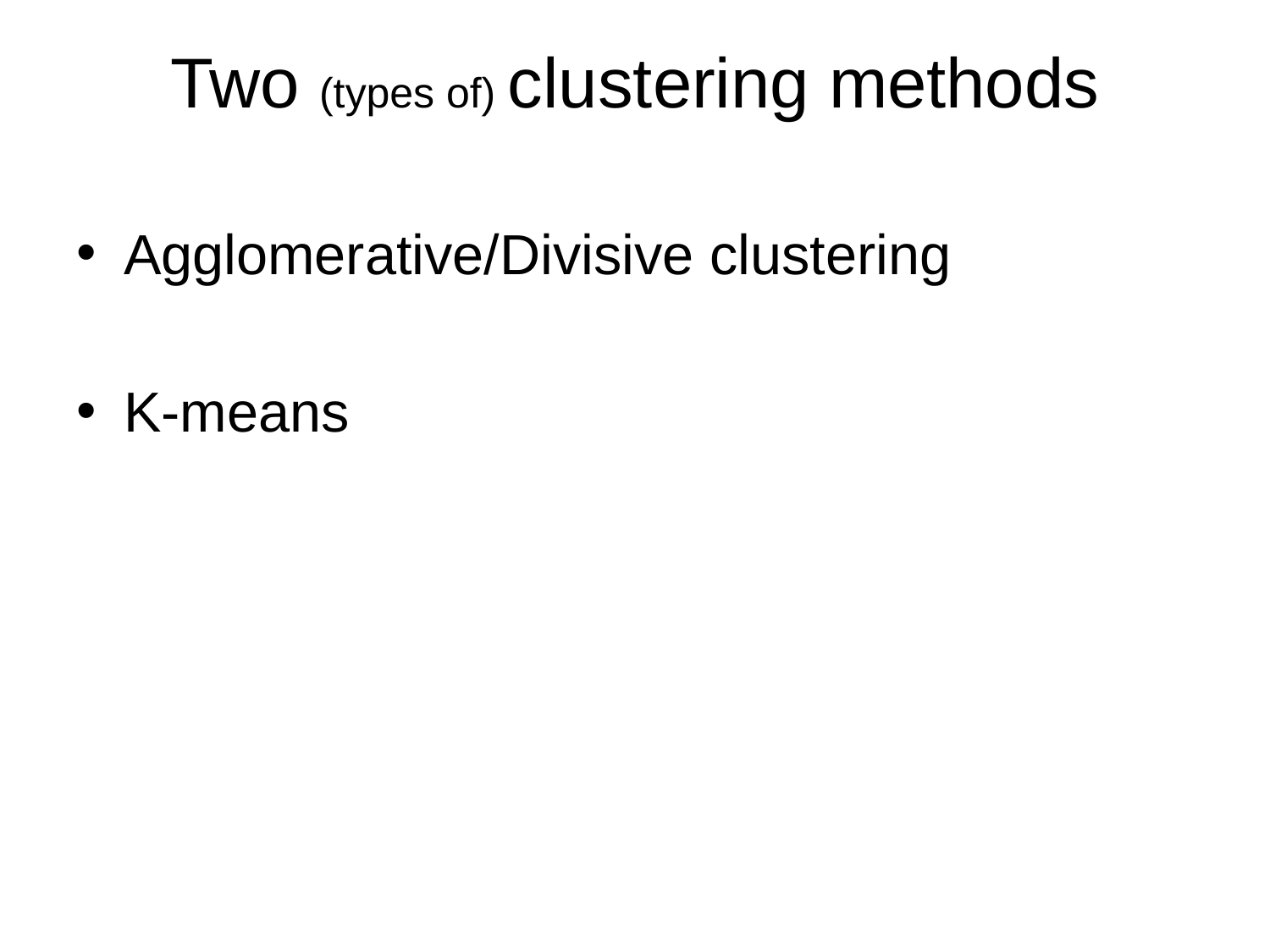

# Two (types of) clustering methods
Agglomerative/Divisive clustering

K-means